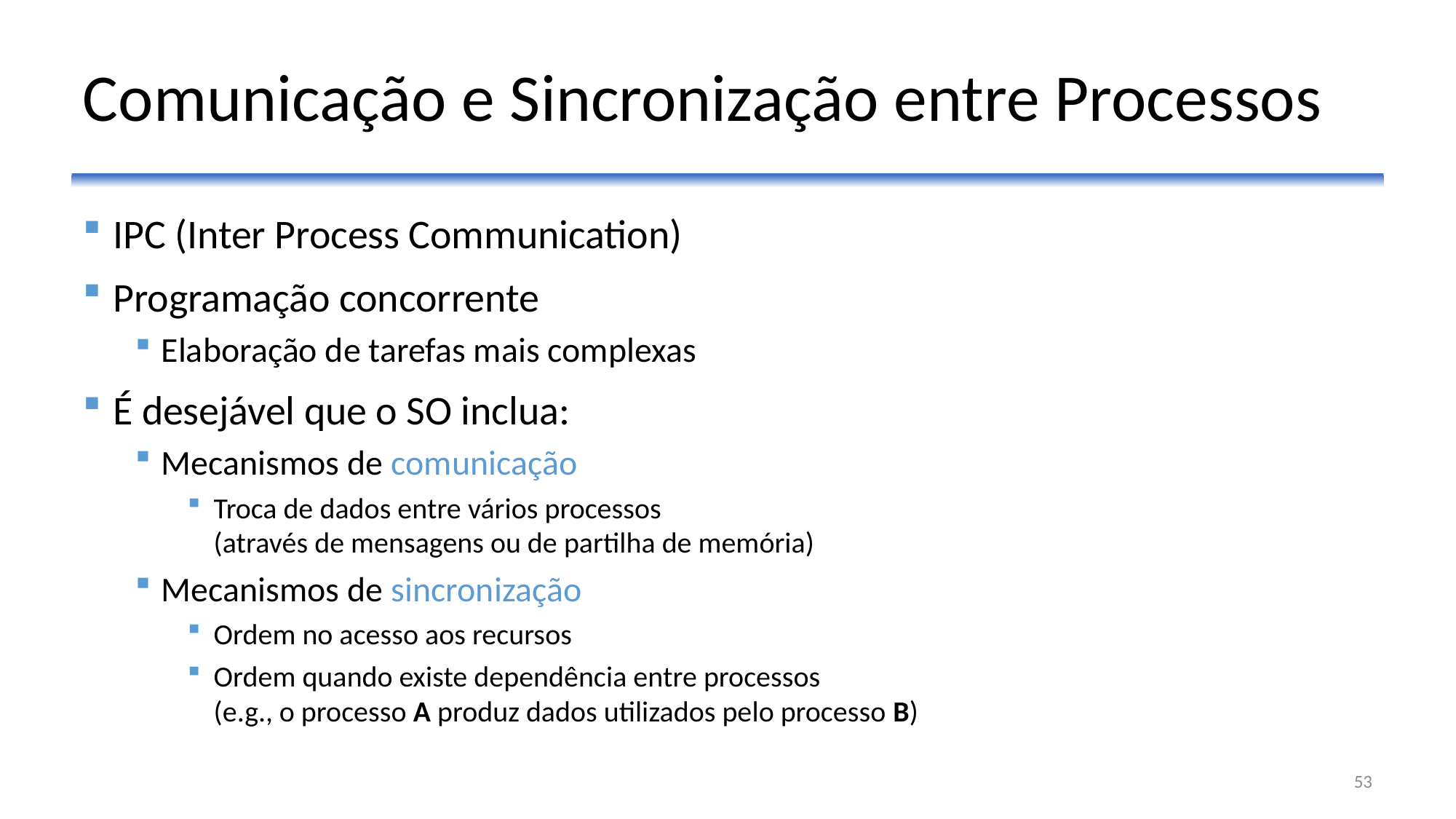

# Comunicação e Sincronização entre Processos
IPC (Inter Process Communication)
Programação concorrente
Elaboração de tarefas mais complexas
É desejável que o SO inclua:
Mecanismos de comunicação
Troca de dados entre vários processos
(através de mensagens ou de partilha de memória)
Mecanismos de sincronização
Ordem no acesso aos recursos
Ordem quando existe dependência entre processos
(e.g., o processo A produz dados utilizados pelo processo B)
53